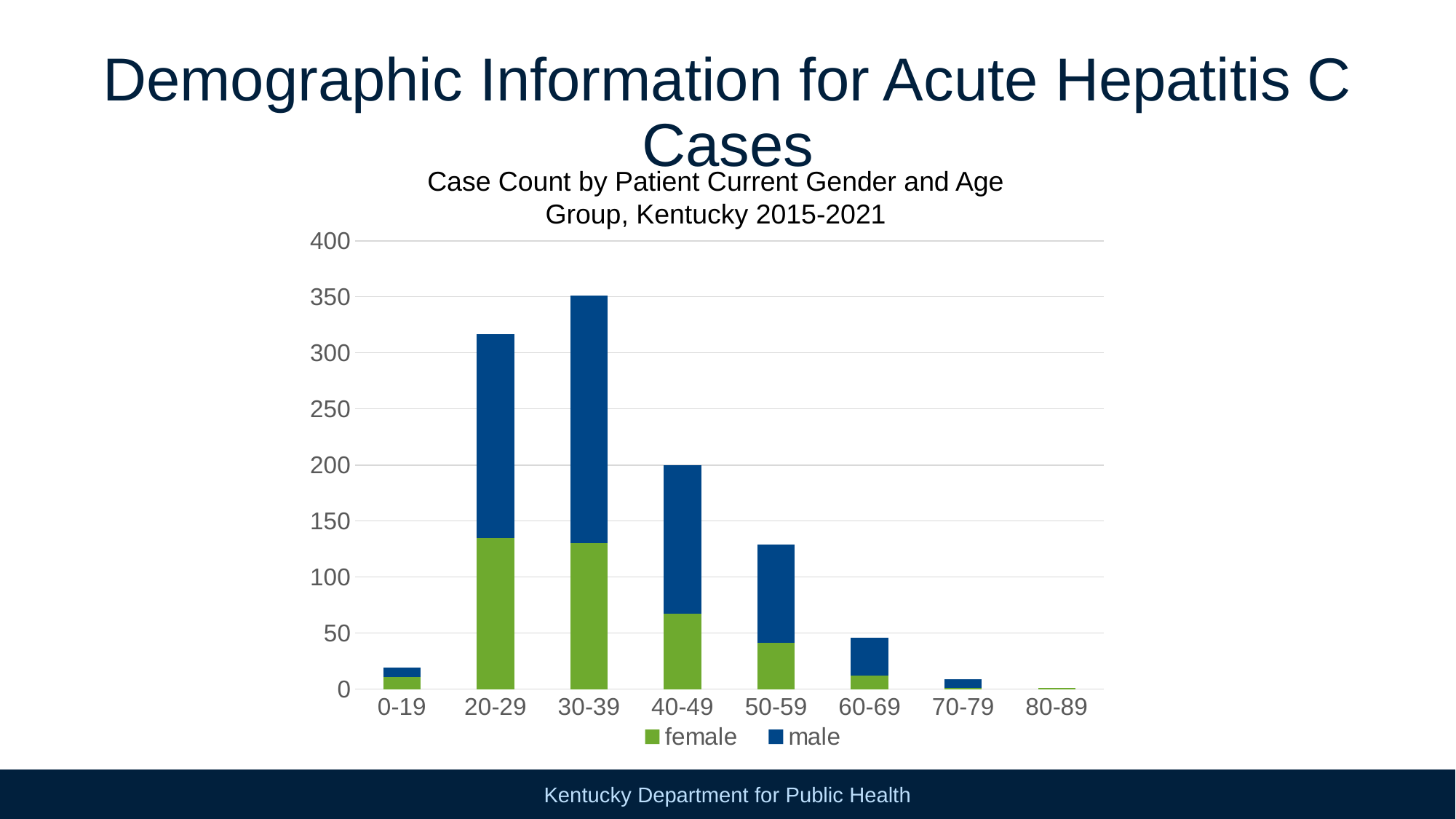

# Demographic Information for Acute Hepatitis C Cases
Case Count by Patient Current Gender and Age Group, Kentucky 2015-2021

### Chart

| Category | female | male |
|---|---|---|
| 0-19 | 11.0 | 8.0 |
| 20-29 | 135.0 | 182.0 |
| 30-39 | 130.0 | 221.0 |
| 40-49 | 67.0 | 133.0 |
| 50-59 | 41.0 | 88.0 |
| 60-69 | 12.0 | 34.0 |
| 70-79 | 1.0 | 8.0 |
| 80-89 | 1.0 | 0.0 |
19